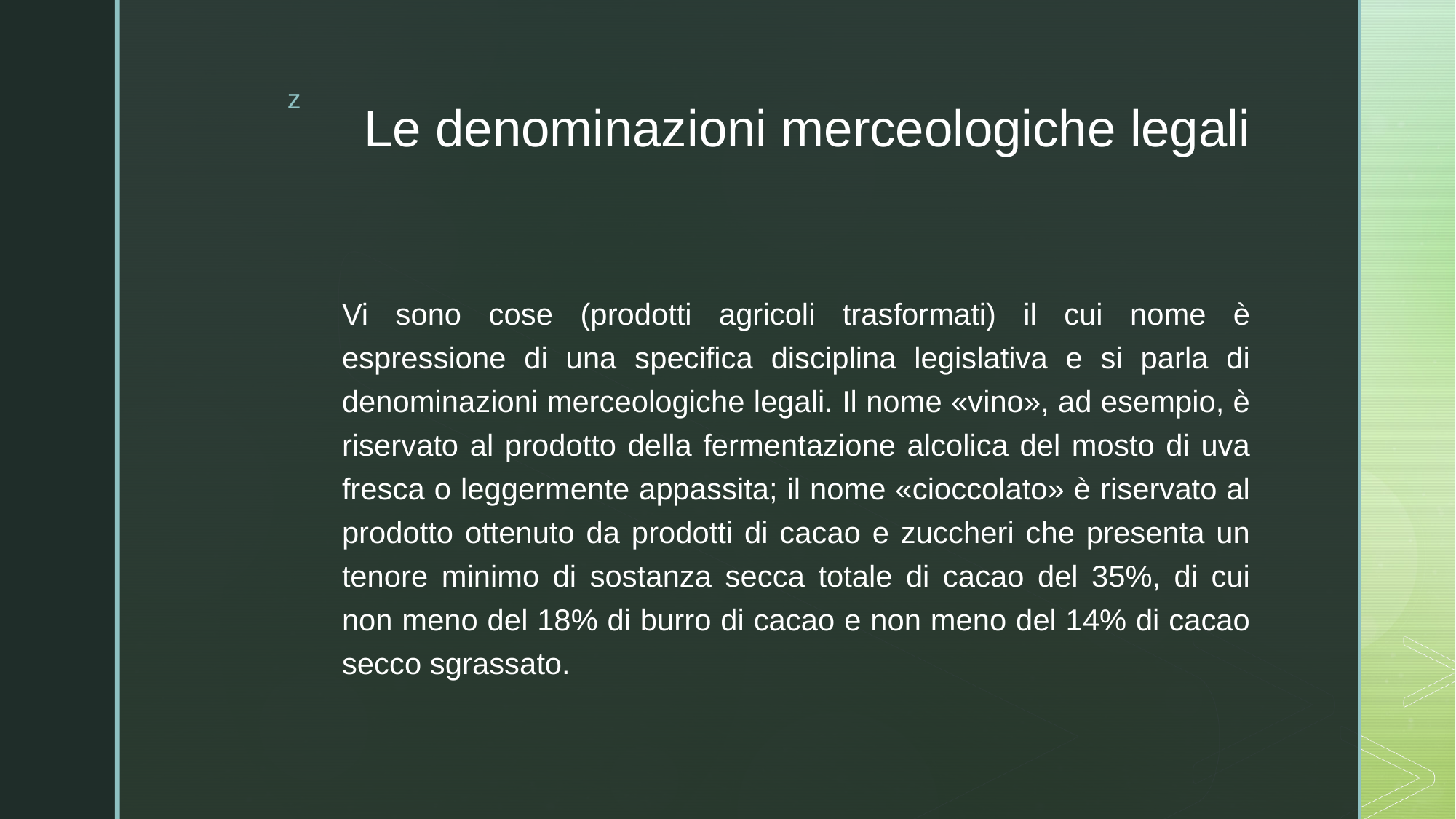

# Le denominazioni merceologiche legali
Vi sono cose (prodotti agricoli trasformati) il cui nome è espressione di una specifica disciplina legislativa e si parla di denominazioni merceologiche legali. Il nome «vino», ad esempio, è riservato al prodotto della fermentazione alcolica del mosto di uva fresca o leggermente appassita; il nome «cioccolato» è riservato al prodotto ottenuto da prodotti di cacao e zuccheri che presenta un tenore minimo di sostanza secca totale di cacao del 35%, di cui non meno del 18% di burro di cacao e non meno del 14% di cacao secco sgrassato.